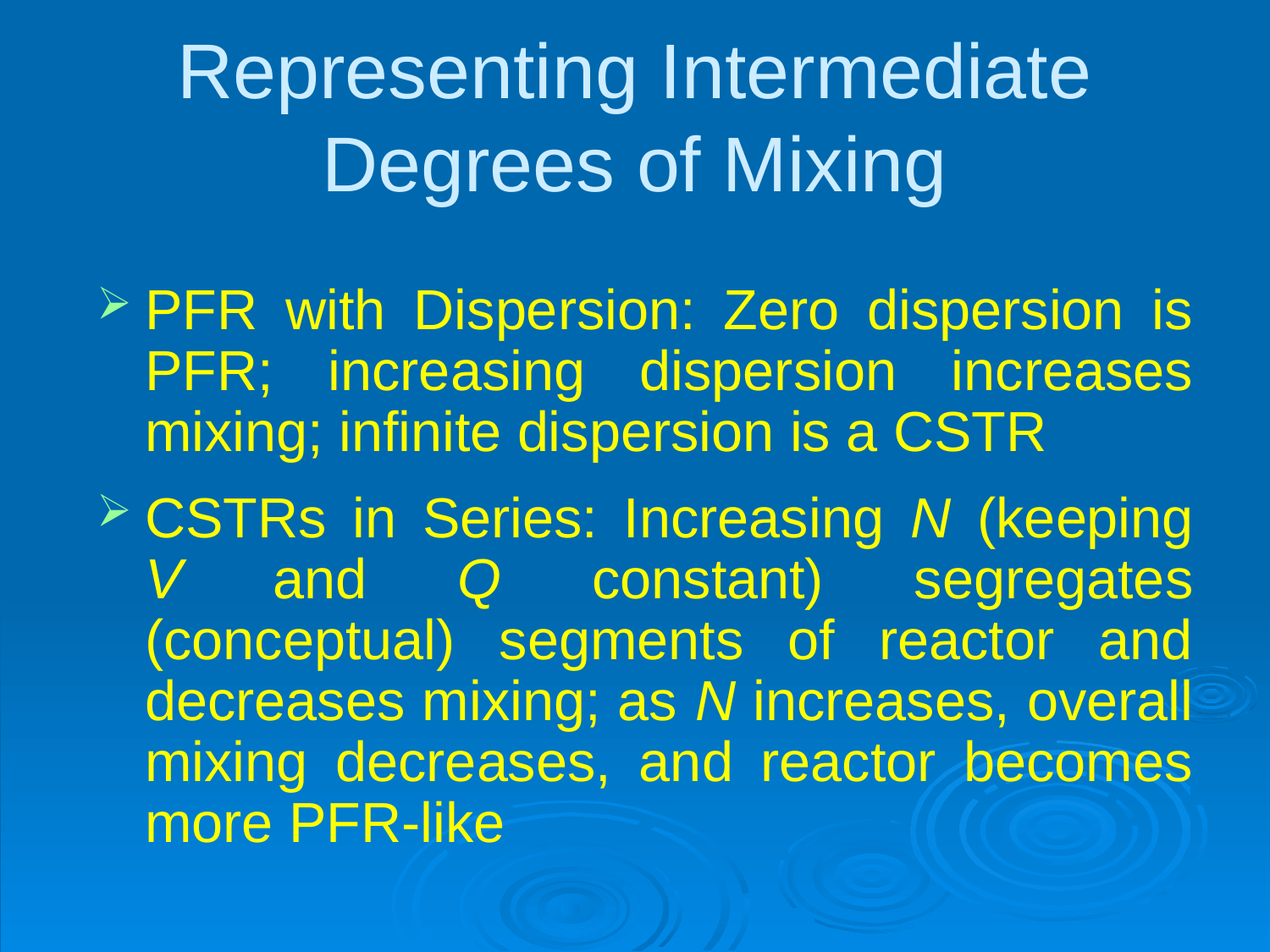

# Representing Intermediate Degrees of Mixing
PFR with Dispersion: Zero dispersion is PFR; increasing dispersion increases mixing; infinite dispersion is a CSTR
CSTRs in Series: Increasing N (keeping V and Q constant) segregates (conceptual) segments of reactor and decreases mixing; as N increases, overall mixing decreases, and reactor becomes more PFR-like